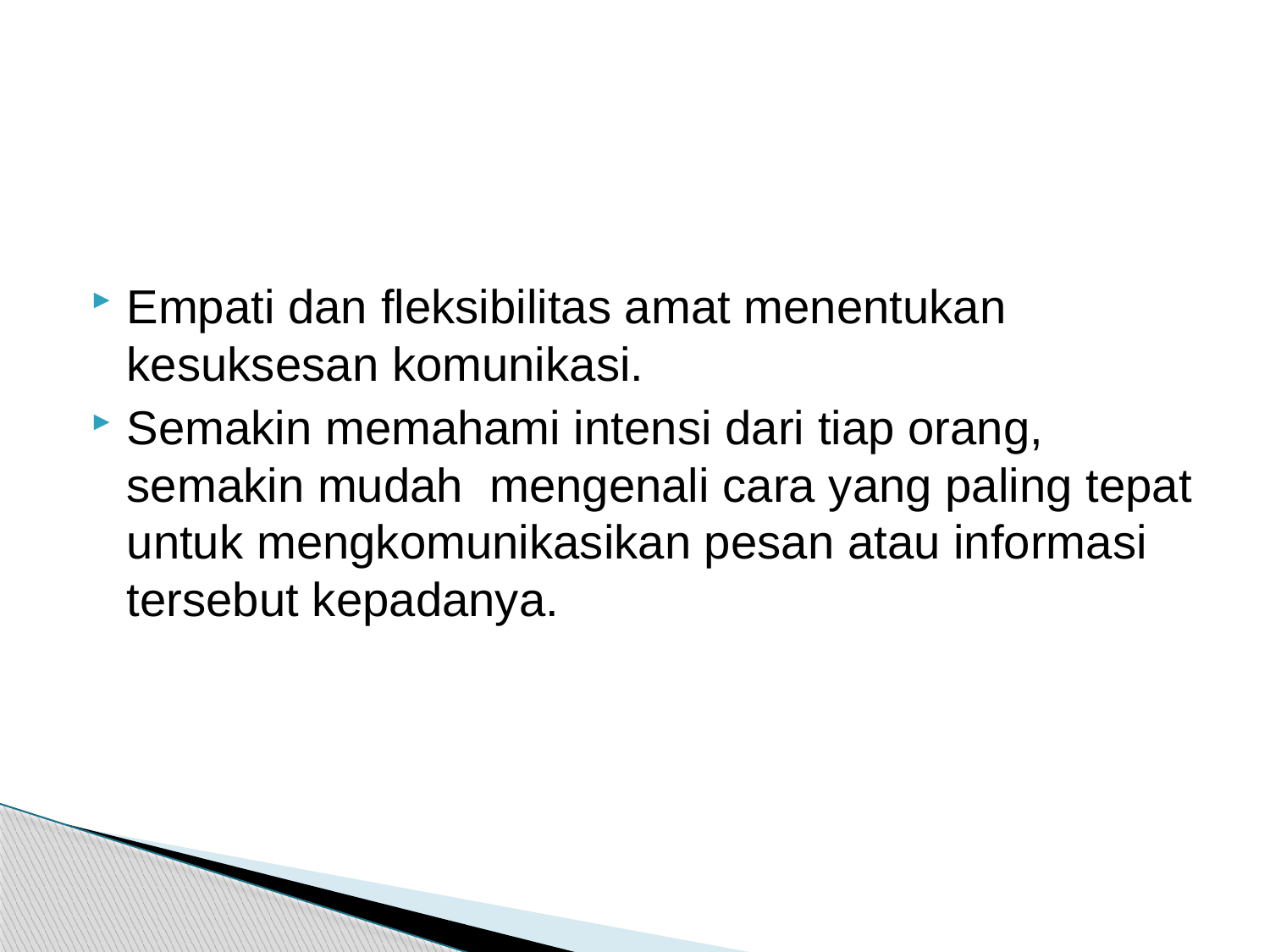

#

Empati dan fleksibilitas amat menentukan kesuksesan komunikasi.
Semakin memahami intensi dari tiap orang, semakin mudah  mengenali cara yang paling tepat untuk mengkomunikasikan pesan atau informasi tersebut kepadanya.